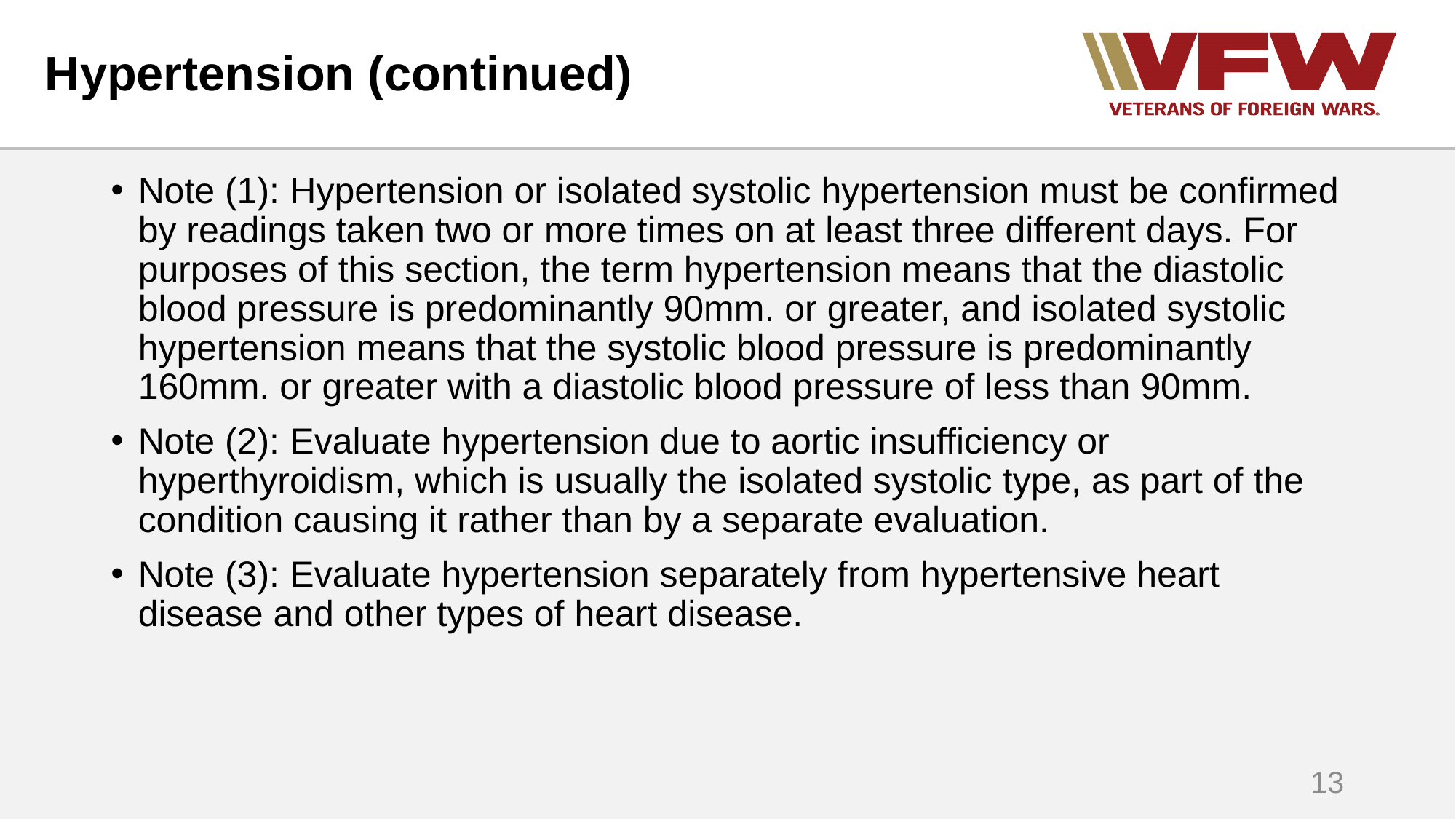

# Hypertension (continued)
Note (1): Hypertension or isolated systolic hypertension must be confirmed by readings taken two or more times on at least three different days. For purposes of this section, the term hypertension means that the diastolic blood pressure is predominantly 90mm. or greater, and isolated systolic hypertension means that the systolic blood pressure is predominantly 160mm. or greater with a diastolic blood pressure of less than 90mm.
Note (2): Evaluate hypertension due to aortic insufficiency or hyperthyroidism, which is usually the isolated systolic type, as part of the condition causing it rather than by a separate evaluation.
Note (3): Evaluate hypertension separately from hypertensive heart disease and other types of heart disease.
13